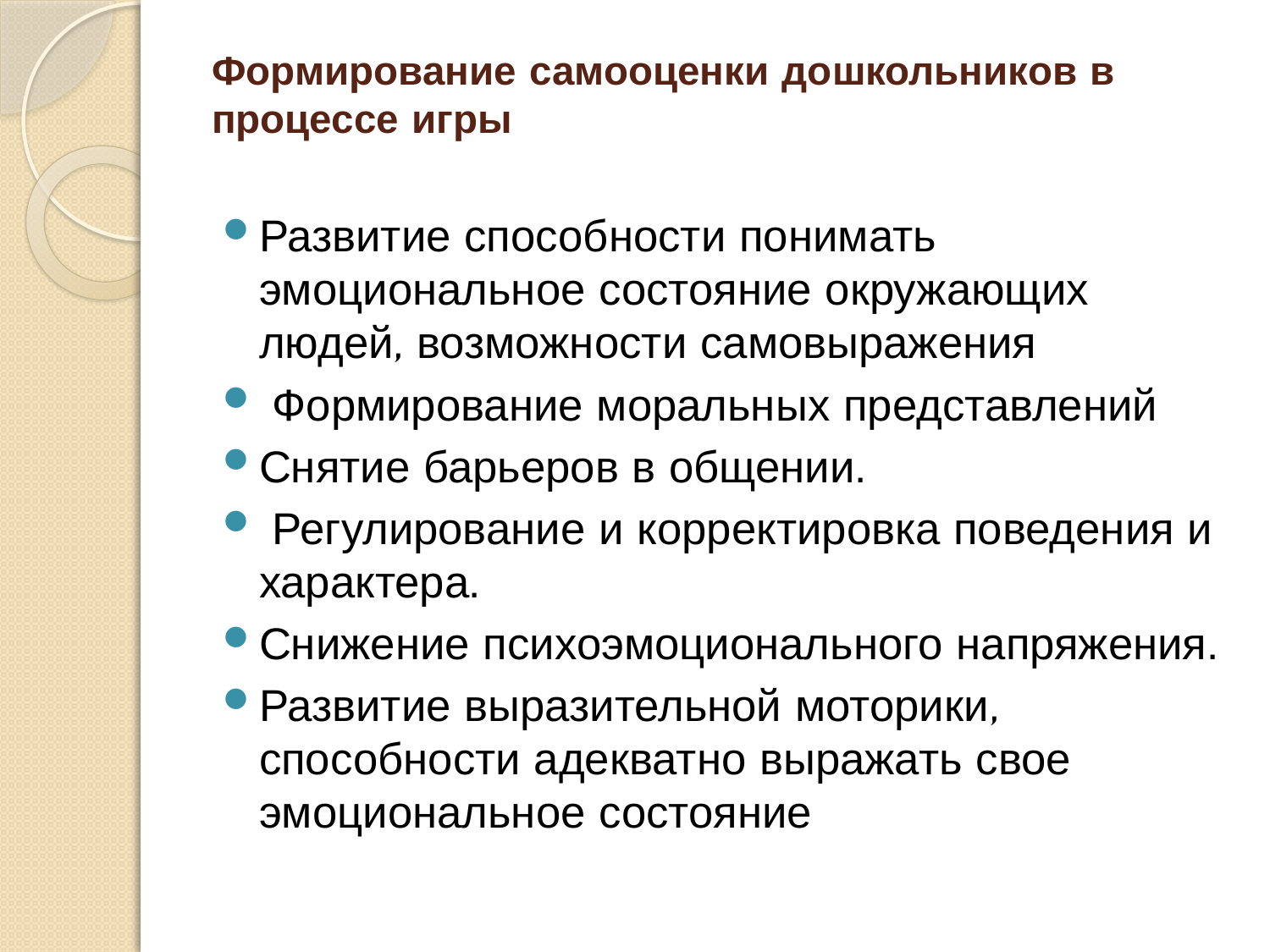

# Формирование самооценки дошкольников в процессе игры
Развитие способности понимать эмоциональное состояние окружающих людей, возможности самовыражения
 Формирование моральных представлений
Снятие барьеров в общении.
 Регулирование и корректировка поведения и характера.
Снижение психоэмоционального напряжения.
Развитие выразительной моторики, способности адекватно выражать свое эмоциональное состояние